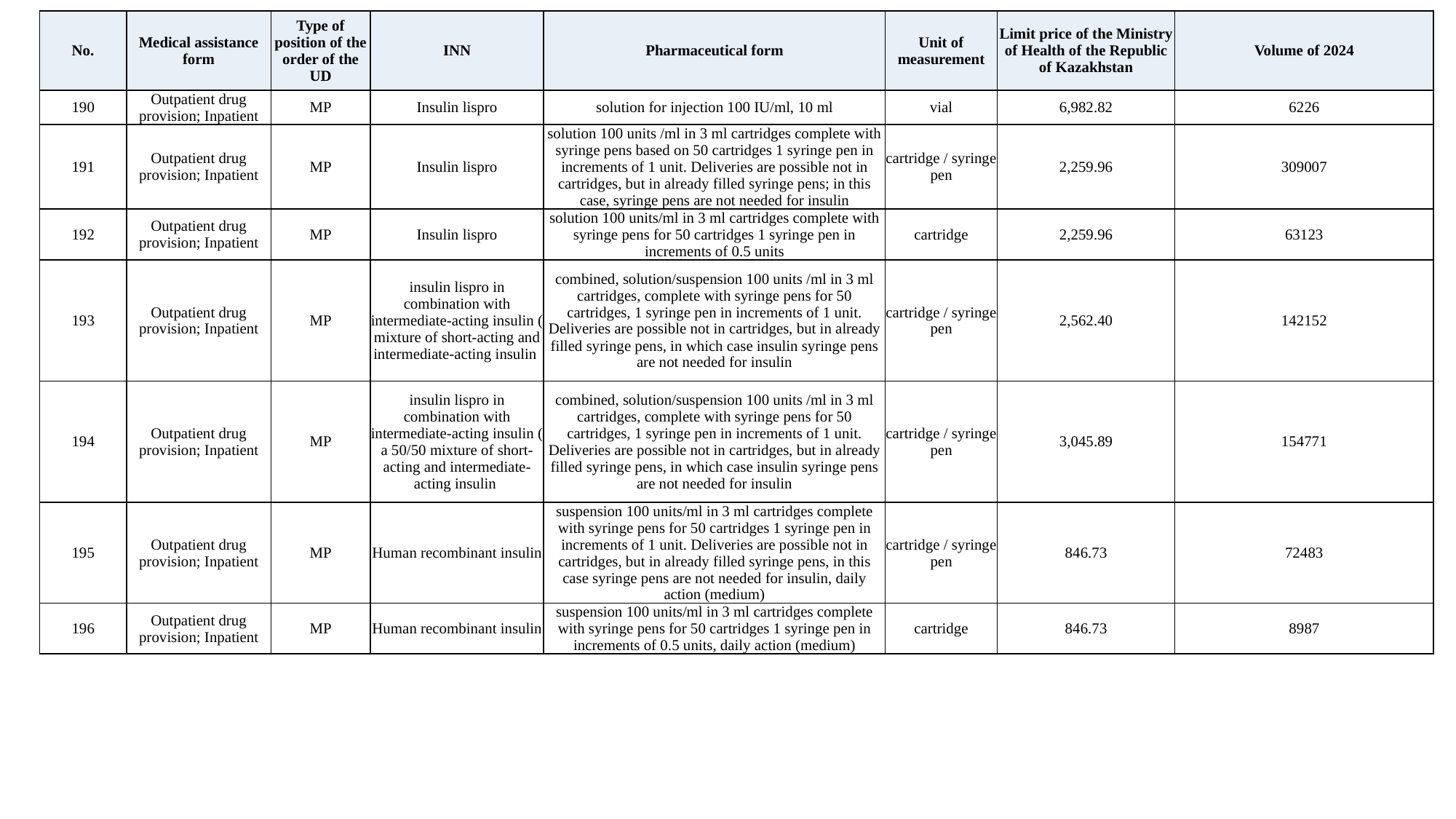

| No. | Medical assistance form | Type of position of the order of the UD | INN | Pharmaceutical form | Unit of measurement | Limit price of the Ministry of Health of the Republic of Kazakhstan | Volume of 2024 |
| --- | --- | --- | --- | --- | --- | --- | --- |
| 190 | Outpatient drug provision; Inpatient | MP | Insulin lispro | solution for injection 100 IU/ml, 10 ml | vial | 6,982.82 | 6226 |
| 191 | Outpatient drug provision; Inpatient | MP | Insulin lispro | solution 100 units /ml in 3 ml cartridges complete with syringe pens based on 50 cartridges 1 syringe pen in increments of 1 unit. Deliveries are possible not in cartridges, but in already filled syringe pens; in this case, syringe pens are not needed for insulin | cartridge / syringe pen | 2,259.96 | 309007 |
| 192 | Outpatient drug provision; Inpatient | MP | Insulin lispro | solution 100 units/ml in 3 ml cartridges complete with syringe pens for 50 cartridges 1 syringe pen in increments of 0.5 units | cartridge | 2,259.96 | 63123 |
| 193 | Outpatient drug provision; Inpatient | MP | insulin lispro in combination with intermediate-acting insulin ( mixture of short-acting and intermediate-acting insulin | combined, solution/suspension 100 units /ml in 3 ml cartridges, complete with syringe pens for 50 cartridges, 1 syringe pen in increments of 1 unit. Deliveries are possible not in cartridges, but in already filled syringe pens, in which case insulin syringe pens are not needed for insulin | cartridge / syringe pen | 2,562.40 | 142152 |
| 194 | Outpatient drug provision; Inpatient | MP | insulin lispro in combination with intermediate-acting insulin ( a 50/50 mixture of short-acting and intermediate-acting insulin | combined, solution/suspension 100 units /ml in 3 ml cartridges, complete with syringe pens for 50 cartridges, 1 syringe pen in increments of 1 unit. Deliveries are possible not in cartridges, but in already filled syringe pens, in which case insulin syringe pens are not needed for insulin | cartridge / syringe pen | 3,045.89 | 154771 |
| 195 | Outpatient drug provision; Inpatient | MP | Human recombinant insulin | suspension 100 units/ml in 3 ml cartridges complete with syringe pens for 50 cartridges 1 syringe pen in increments of 1 unit. Deliveries are possible not in cartridges, but in already filled syringe pens, in this case syringe pens are not needed for insulin, daily action (medium) | cartridge / syringe pen | 846.73 | 72483 |
| 196 | Outpatient drug provision; Inpatient | MP | Human recombinant insulin | suspension 100 units/ml in 3 ml cartridges complete with syringe pens for 50 cartridges 1 syringe pen in increments of 0.5 units, daily action (medium) | cartridge | 846.73 | 8987 |